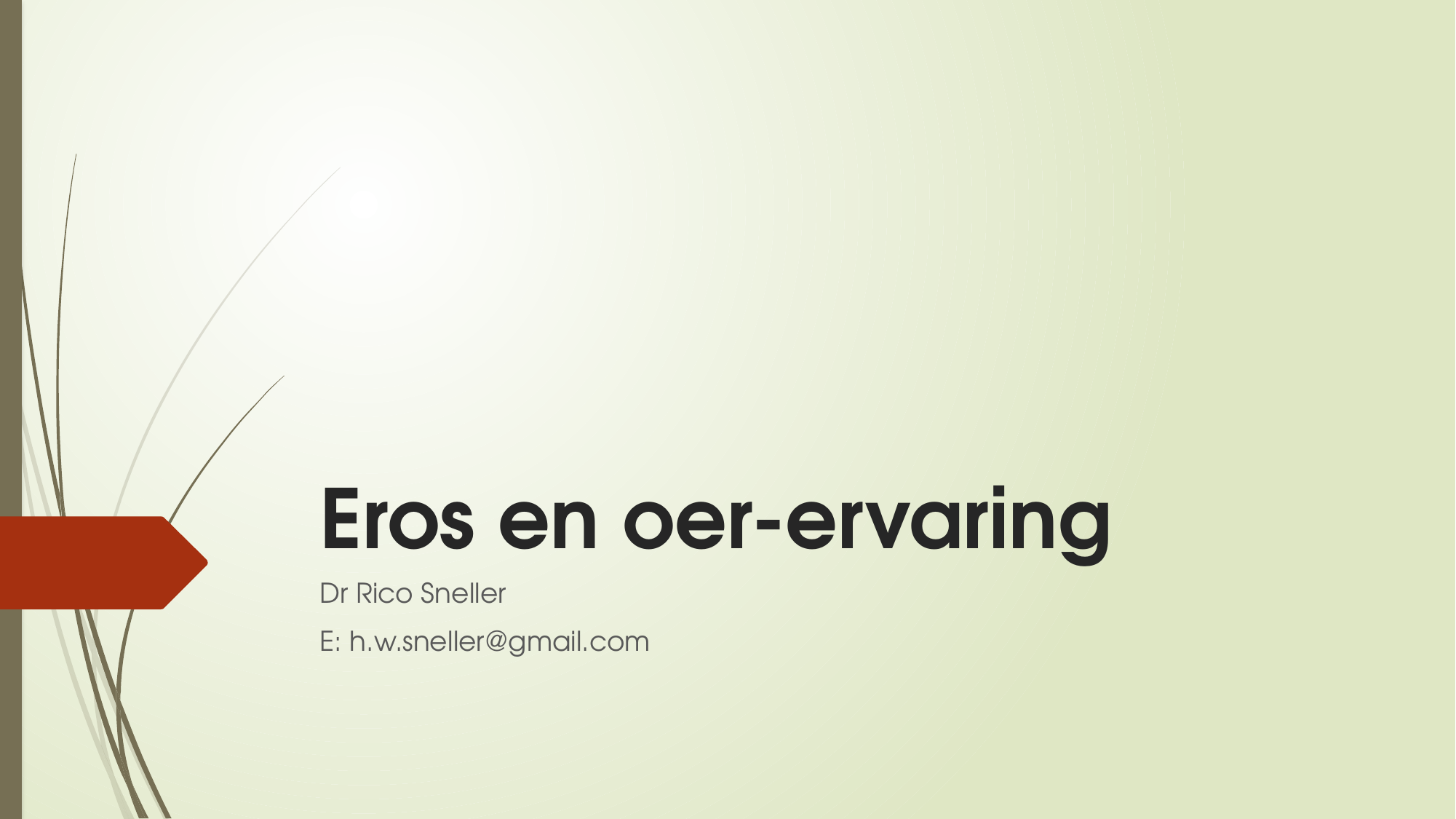

# Eros en oer-ervaring
Dr Rico Sneller
E: h.w.sneller@gmail.com